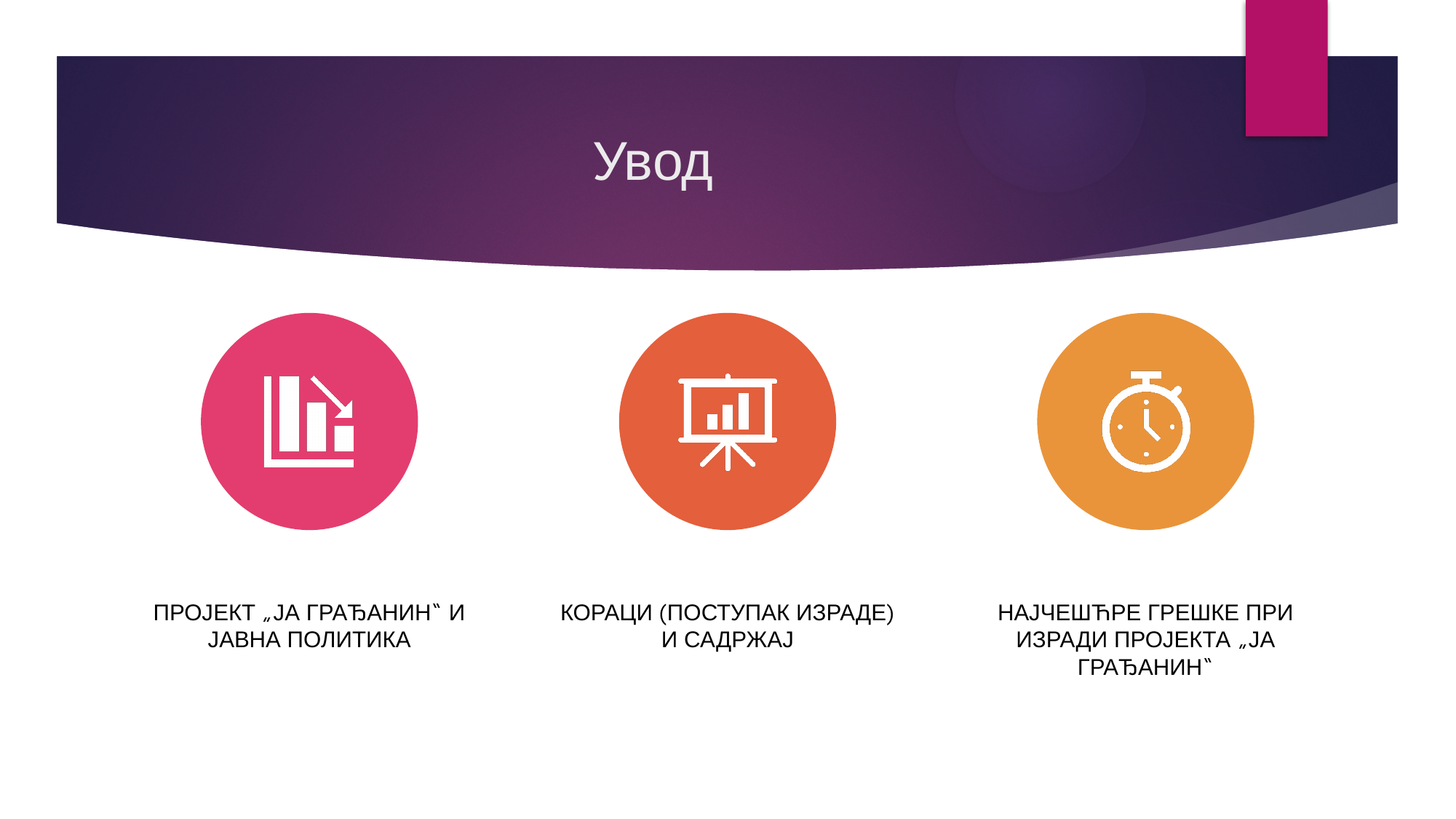

# Увод
Пројект „ја грађанин“ и јавна политика
Кораци (поступак израде) и садржај
Најчешћре грешке при изради пројекта „ја грађанин“